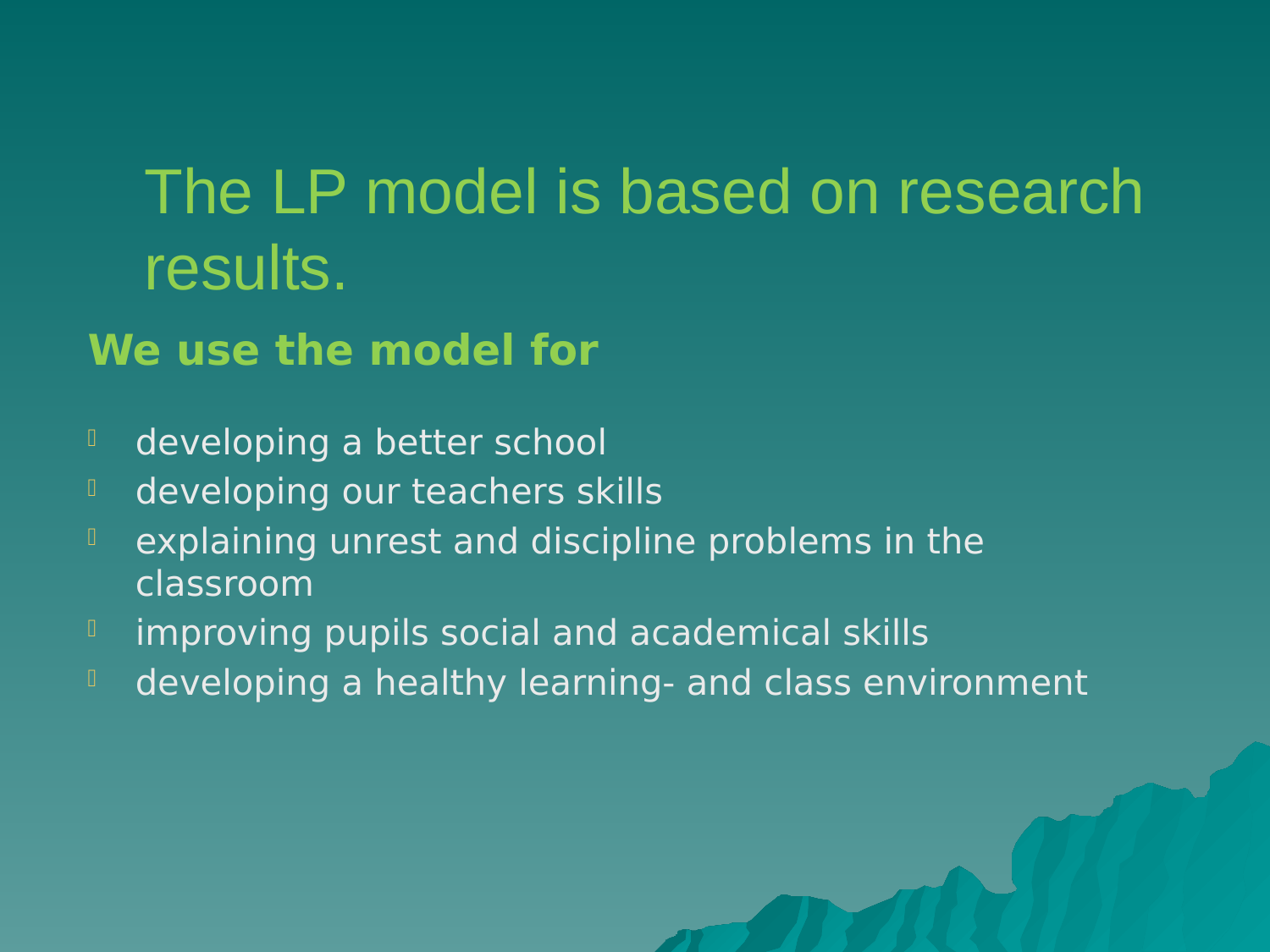

The LP model is based on research results.
We use the model for

developing a better school
developing our teachers skills
explaining unrest and discipline problems in the classroom
improving pupils social and academical skills
developing a healthy learning- and class environment